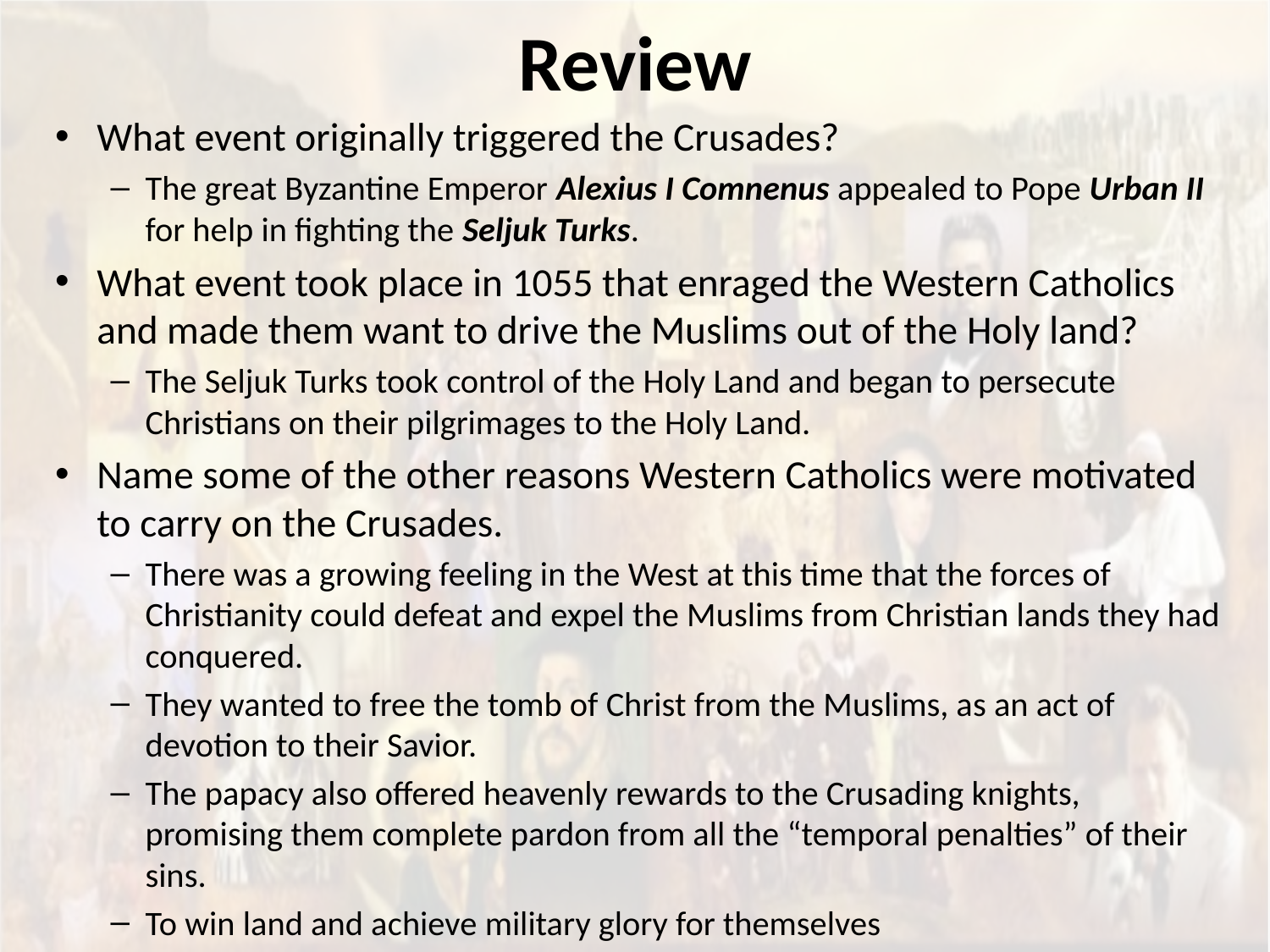

# Review
What event originally triggered the Crusades?
The great Byzantine Emperor Alexius I Comnenus appealed to Pope Urban II for help in fighting the Seljuk Turks.
What event took place in 1055 that enraged the Western Catholics and made them want to drive the Muslims out of the Holy land?
The Seljuk Turks took control of the Holy Land and began to persecute Christians on their pilgrimages to the Holy Land.
Name some of the other reasons Western Catholics were motivated to carry on the Crusades.
There was a growing feeling in the West at this time that the forces of Christianity could defeat and expel the Muslims from Christian lands they had conquered.
They wanted to free the tomb of Christ from the Muslims, as an act of devotion to their Savior.
The papacy also offered heavenly rewards to the Crusading knights, promising them complete pardon from all the “temporal penalties” of their sins.
To win land and achieve military glory for themselves